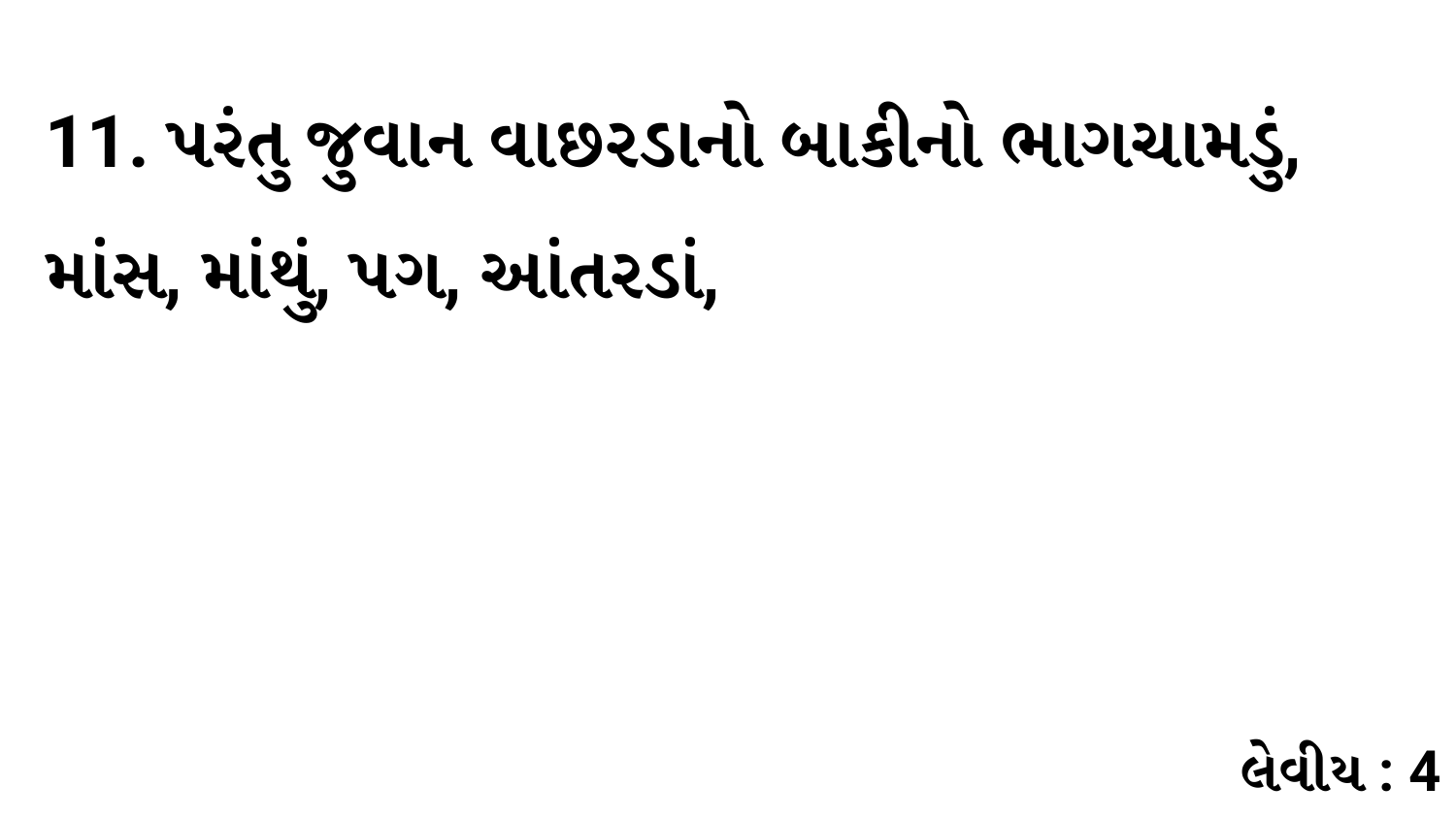

11. પરંતુ જુવાન વાછરડાનો બાકીનો ભાગચામડું, માંસ, માંથું, પગ, આંતરડાં,
લેવીય : 4